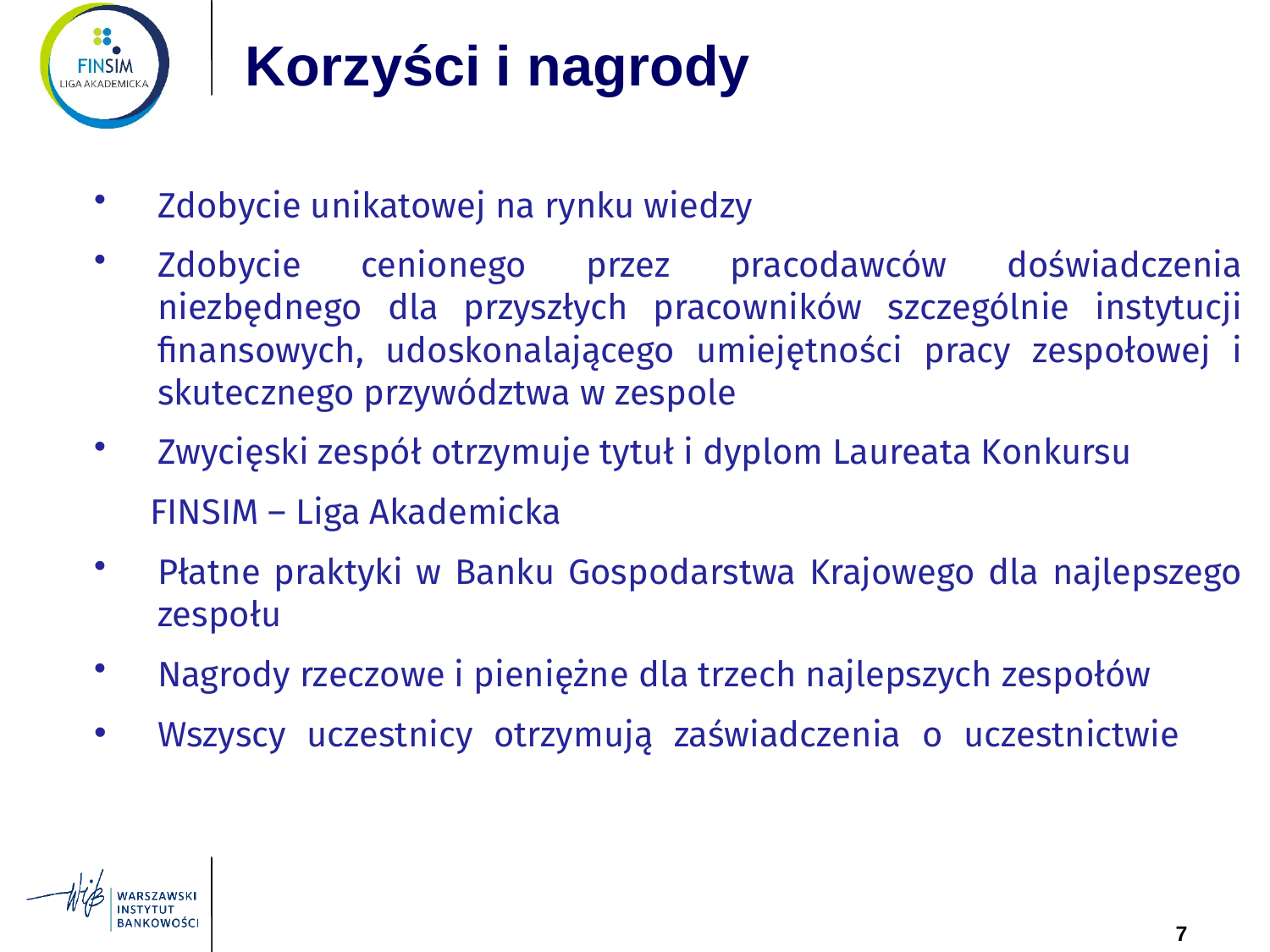

Korzyści i nagrody

Zdobycie unikatowej na rynku wiedzy
Zdobycie cenionego przez pracodawców doświadczenia niezbędnego dla przyszłych pracowników szczególnie instytucji finansowych, udoskonalającego umiejętności pracy zespołowej i skutecznego przywództwa w zespole
Zwycięski zespół otrzymuje tytuł i dyplom Laureata Konkursu
      FINSIM – Liga Akademicka
Płatne praktyki w Banku Gospodarstwa Krajowego dla najlepszego zespołu
Nagrody rzeczowe i pieniężne dla trzech najlepszych zespołów
Wszyscy uczestnicy otrzymują zaświadczenia o uczestnictwie